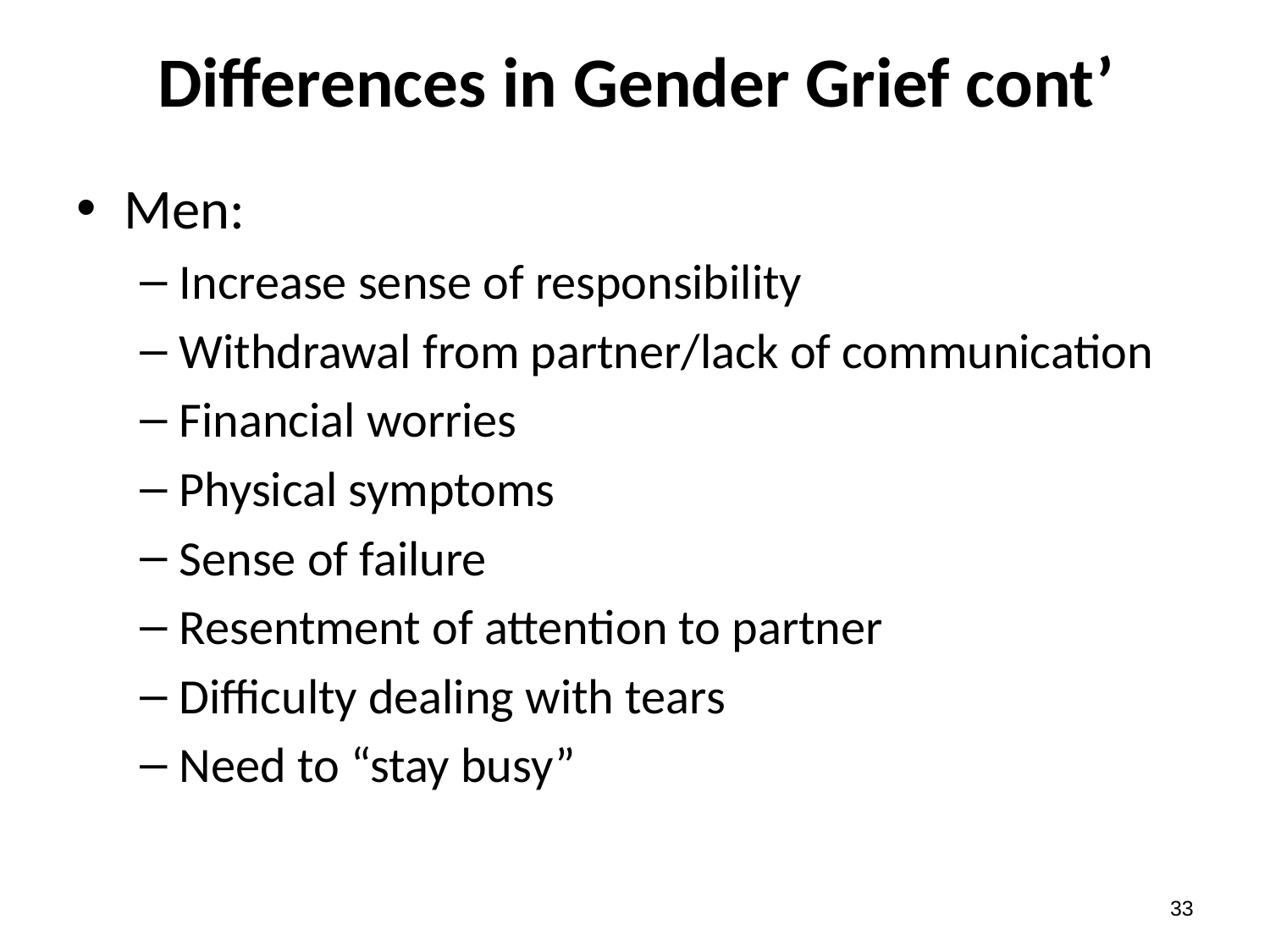

# Differences in Gender Grief cont’
Men:
Increase sense of responsibility
Withdrawal from partner/lack of communication
Financial worries
Physical symptoms
Sense of failure
Resentment of attention to partner
Difficulty dealing with tears
Need to “stay busy”

33